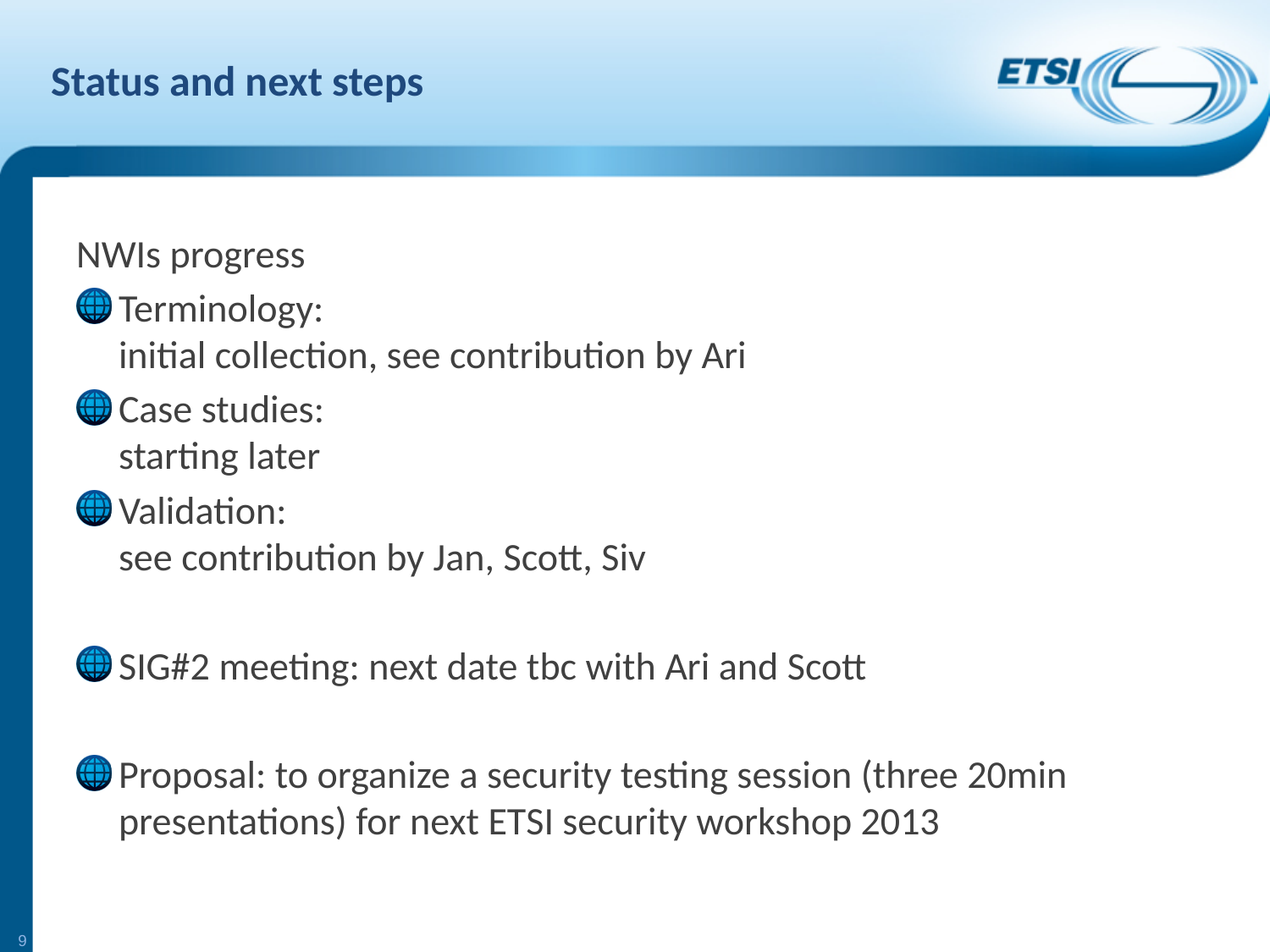

# Status and next steps
NWIs progress
Terminology:
initial collection, see contribution by Ari
Case studies:
starting later
Validation:
see contribution by Jan, Scott, Siv

SIG#2 meeting: next date tbc with Ari and Scott

Proposal: to organize a security testing session (three 20min presentations) for next ETSI security workshop 2013
9